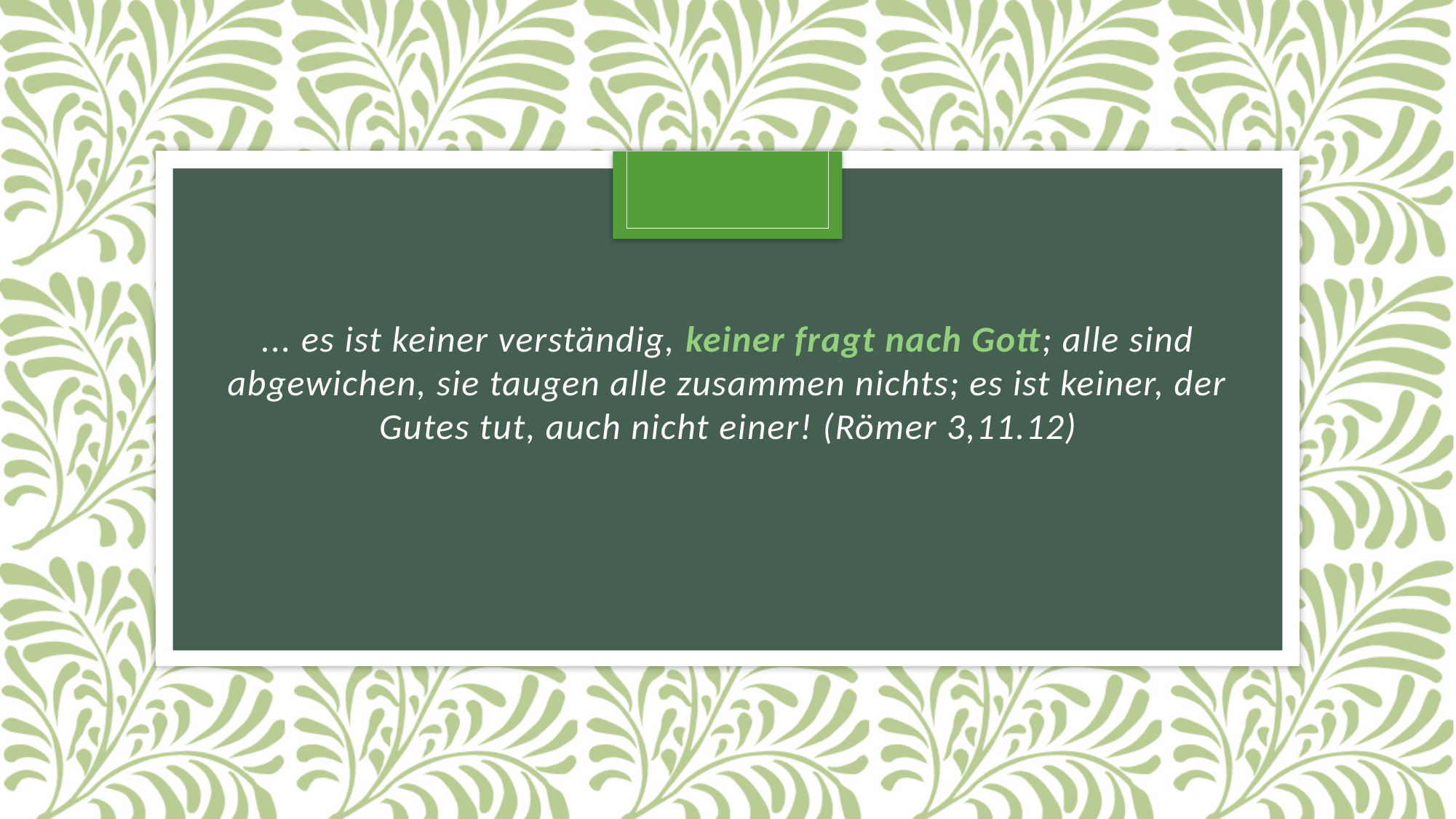

... es ist keiner verständig, keiner fragt nach Gott; alle sind abgewichen, sie taugen alle zusammen nichts; es ist keiner, der Gutes tut, auch nicht einer! (Römer 3,11.12)

#